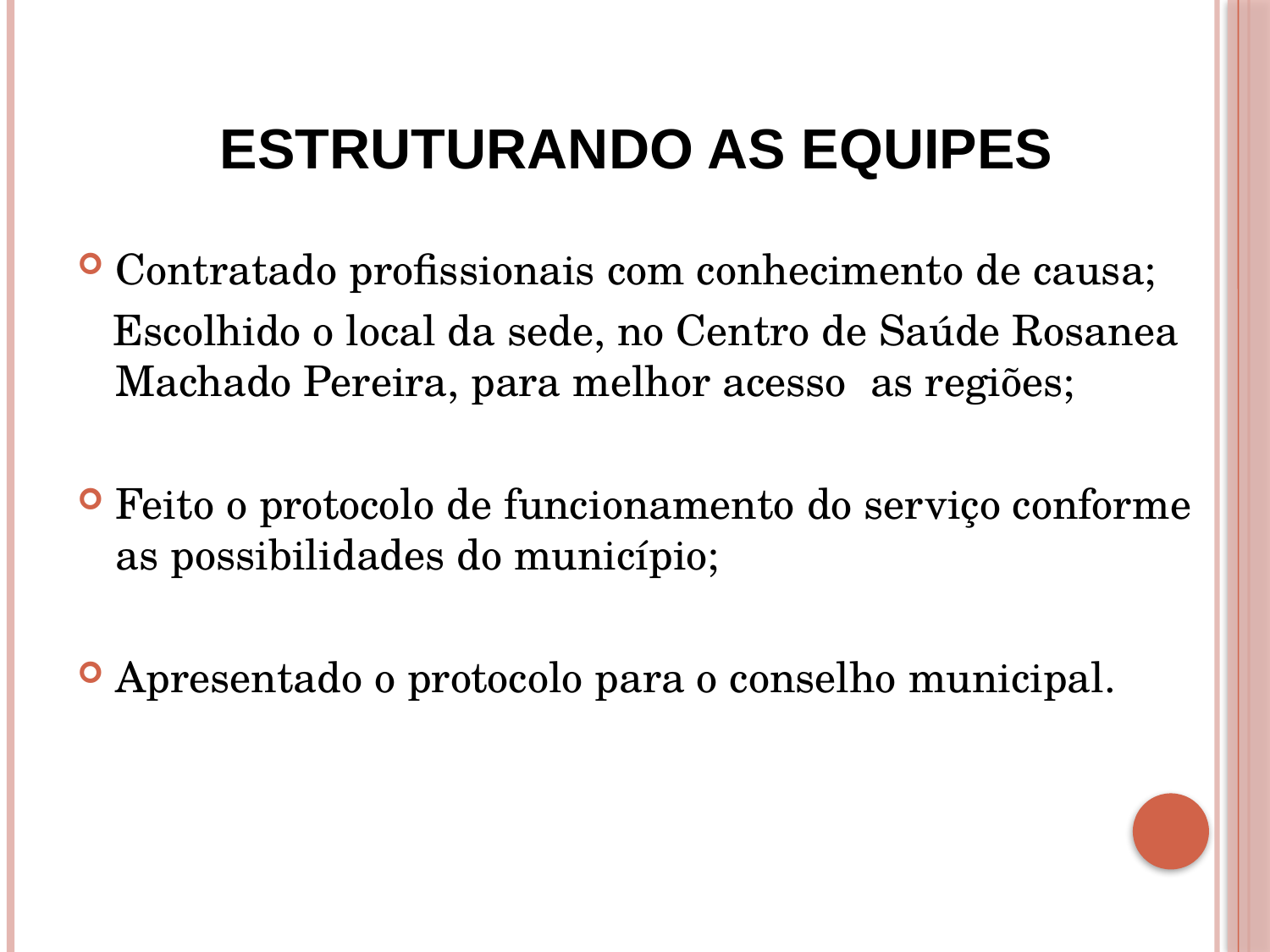

# ESTRUTURANDO AS EQUIPES
Contratado profissionais com conhecimento de causa;
   Escolhido o local da sede, no Centro de Saúde Rosanea Machado Pereira, para melhor acesso  as regiões;

Feito o protocolo de funcionamento do serviço conforme as possibilidades do município;

Apresentado o protocolo para o conselho municipal.